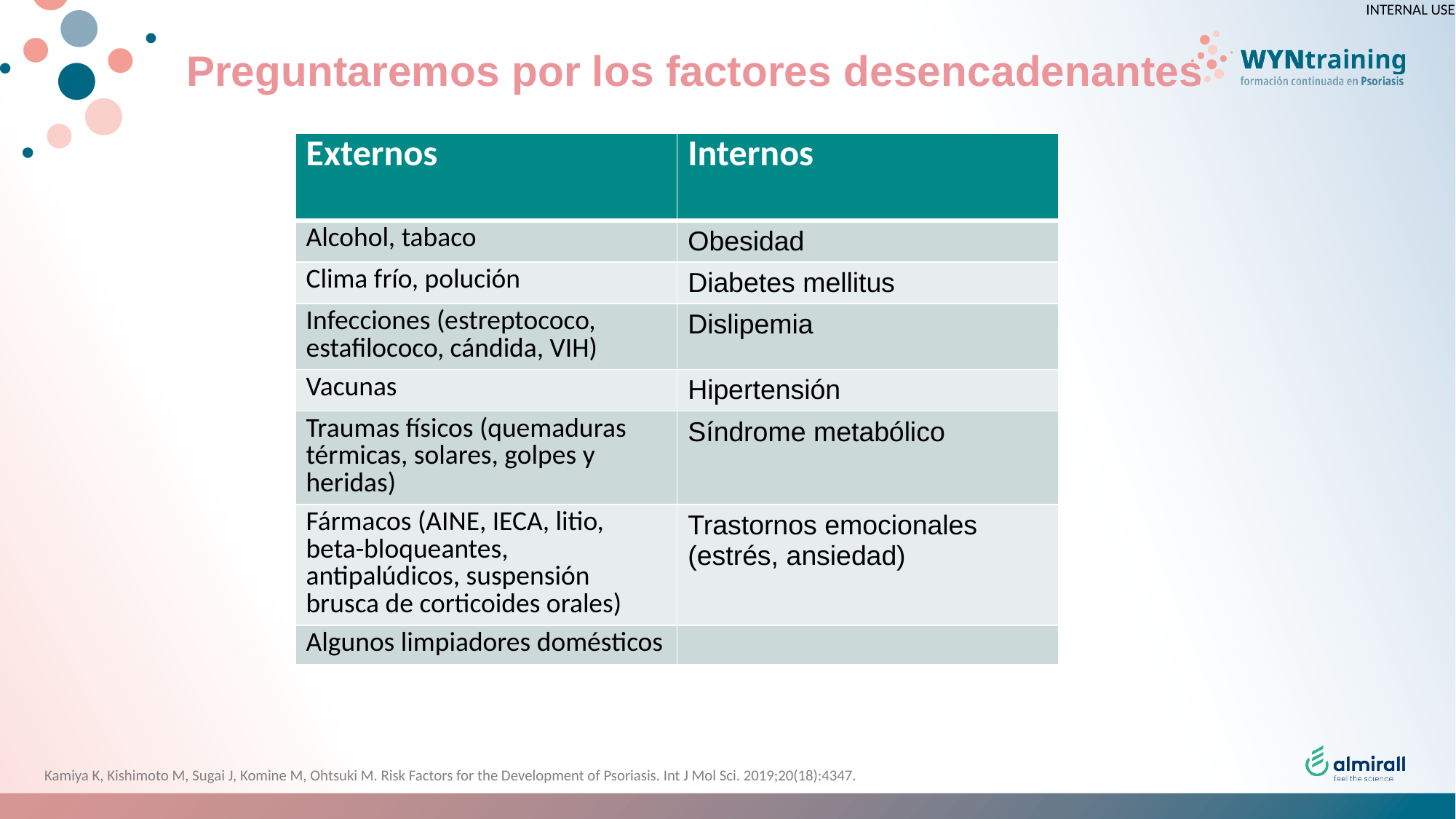

# Preguntaremos por los factores desencadenantes
| Externos | Internos |
| --- | --- |
| Alcohol, tabaco | Obesidad |
| Clima frío, polución | Diabetes mellitus |
| Infecciones (estreptococo, estafilococo, cándida, VIH) | Dislipemia |
| Vacunas | Hipertensión |
| Traumas físicos (quemaduras térmicas, solares, golpes y heridas) | Síndrome metabólico |
| Fármacos (AINE, IECA, litio, beta-bloqueantes, antipalúdicos, suspensión brusca de corticoides orales) | Trastornos emocionales (estrés, ansiedad) |
| Algunos limpiadores domésticos |  |
Kamiya K, Kishimoto M, Sugai J, Komine M, Ohtsuki M. Risk Factors for the Development of Psoriasis. Int J Mol Sci. 2019;20(18):4347.